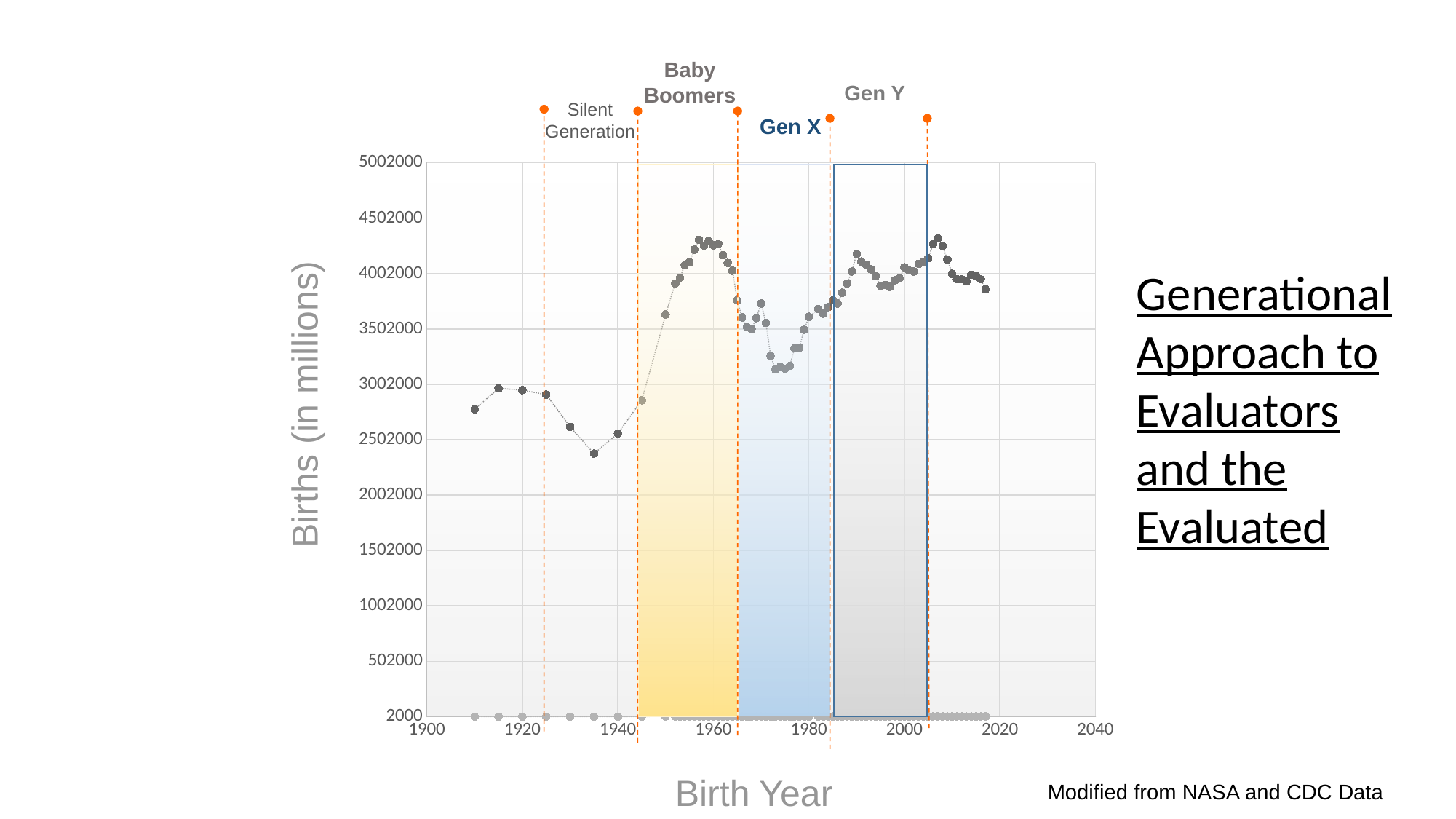

Baby Boomers
Gen Y
Silent Generation
Gen X

### Chart

| Category |  |  |
|---|---|---|

Generational Approach to Evaluators and the Evaluated
Births (in millions)
Birth Year
Modified from NASA and CDC Data